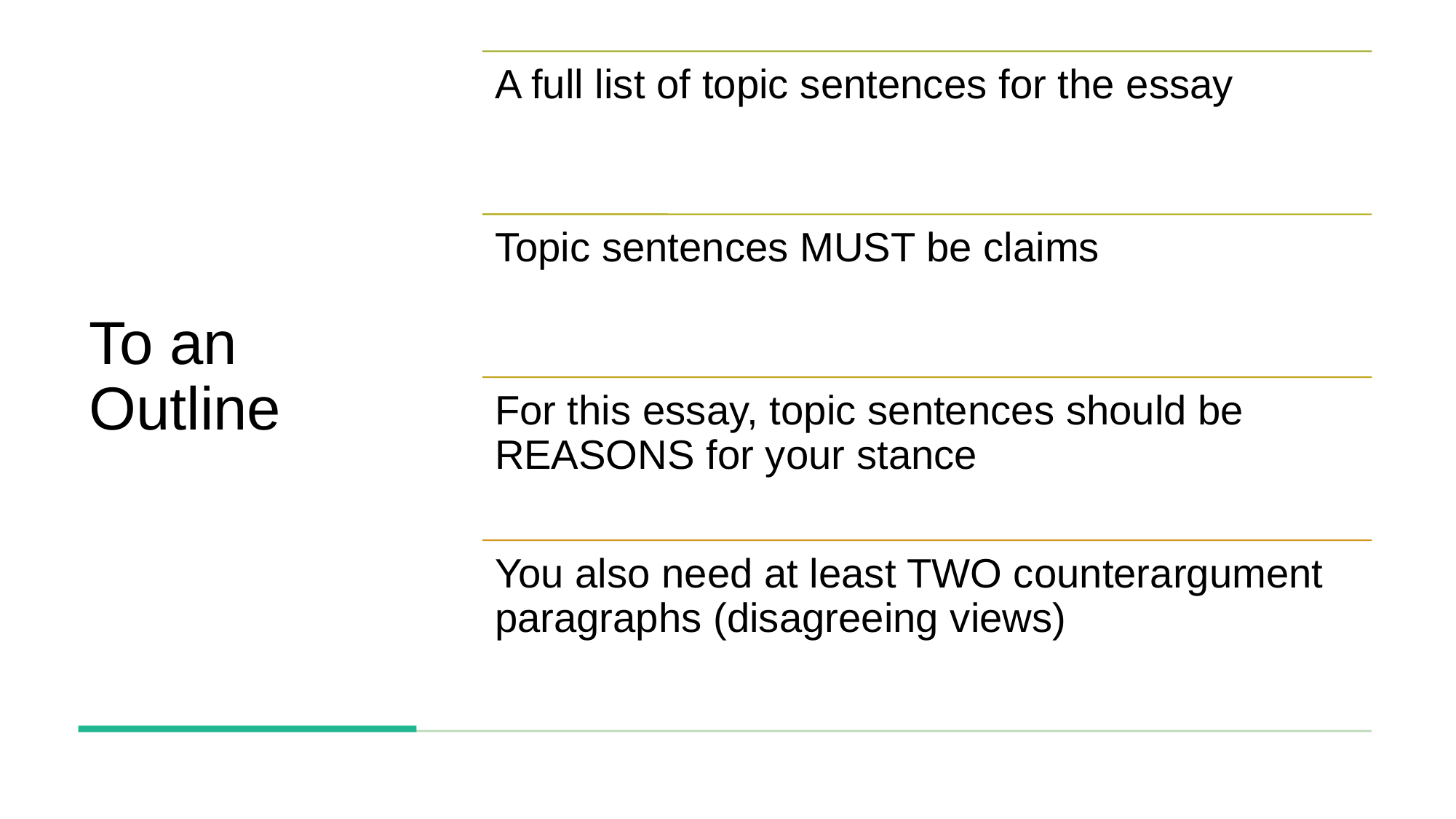

# To an Outline
A full list of topic sentences for the essay
Topic sentences MUST be claims
For this essay, topic sentences should be REASONS for your stance
You also need at least TWO counterargument paragraphs (disagreeing views)